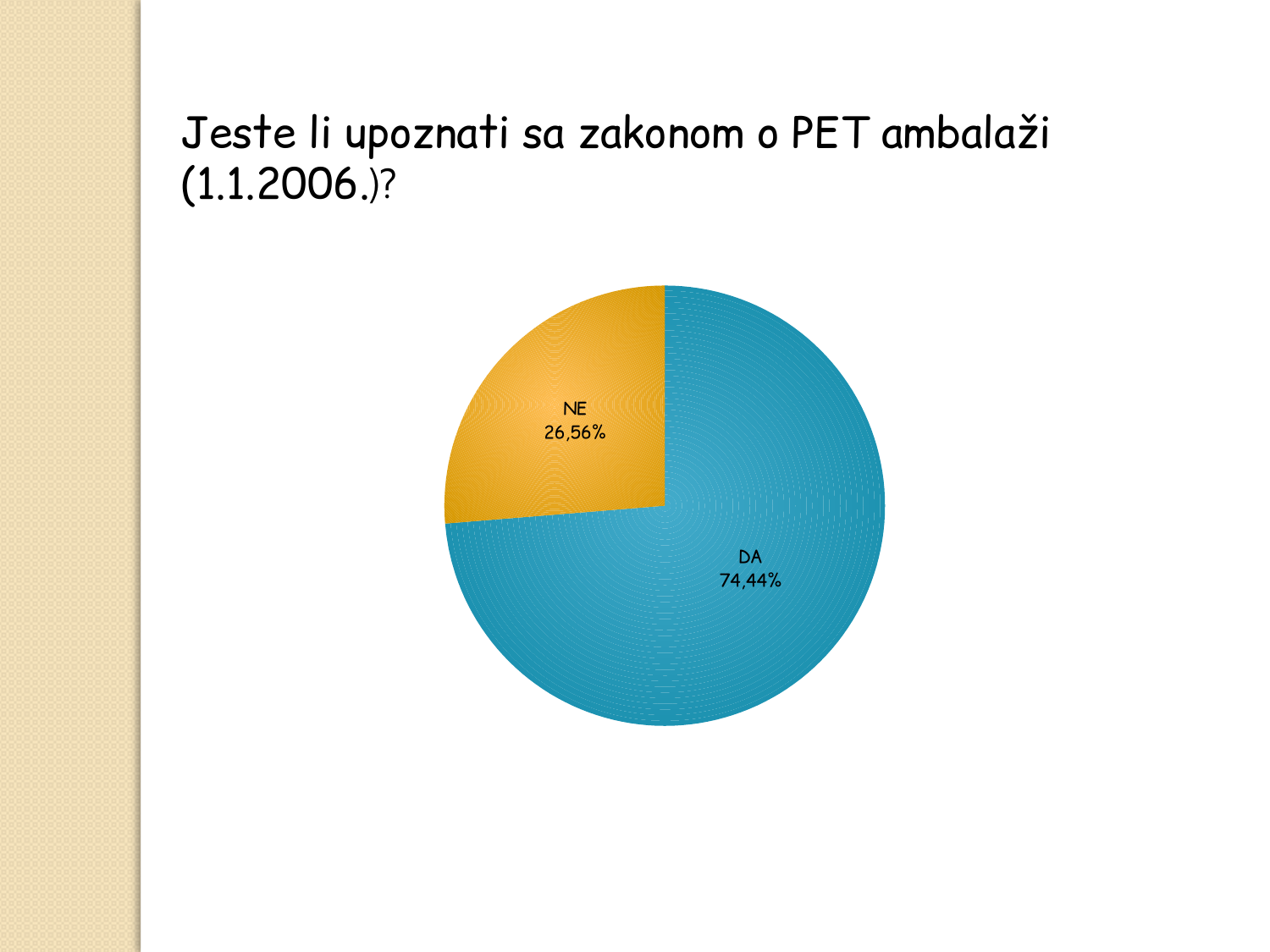

Jeste li upoznati sa zakonom o PET ambalaži (1.1.2006.)?

### Chart

| Category |  |
|---|---|
| DA | 0.7444 |
| NE | 0.2656 |